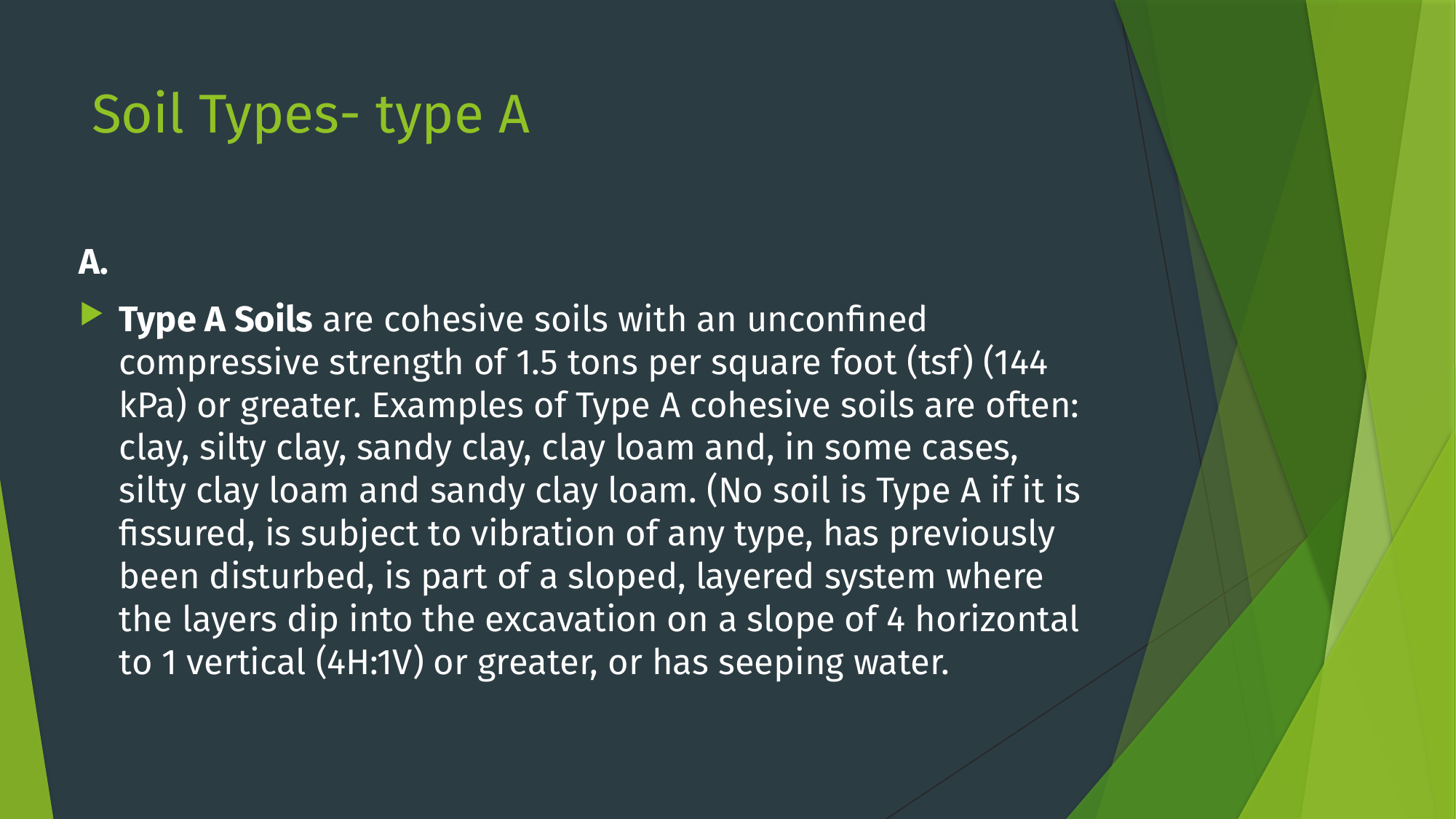

# Soil Types- type A
A.
Type A Soils are cohesive soils with an unconfined compressive strength of 1.5 tons per square foot (tsf) (144 kPa) or greater. Examples of Type A cohesive soils are often: clay, silty clay, sandy clay, clay loam and, in some cases, silty clay loam and sandy clay loam. (No soil is Type A if it is fissured, is subject to vibration of any type, has previously been disturbed, is part of a sloped, layered system where the layers dip into the excavation on a slope of 4 horizontal to 1 vertical (4H:1V) or greater, or has seeping water.